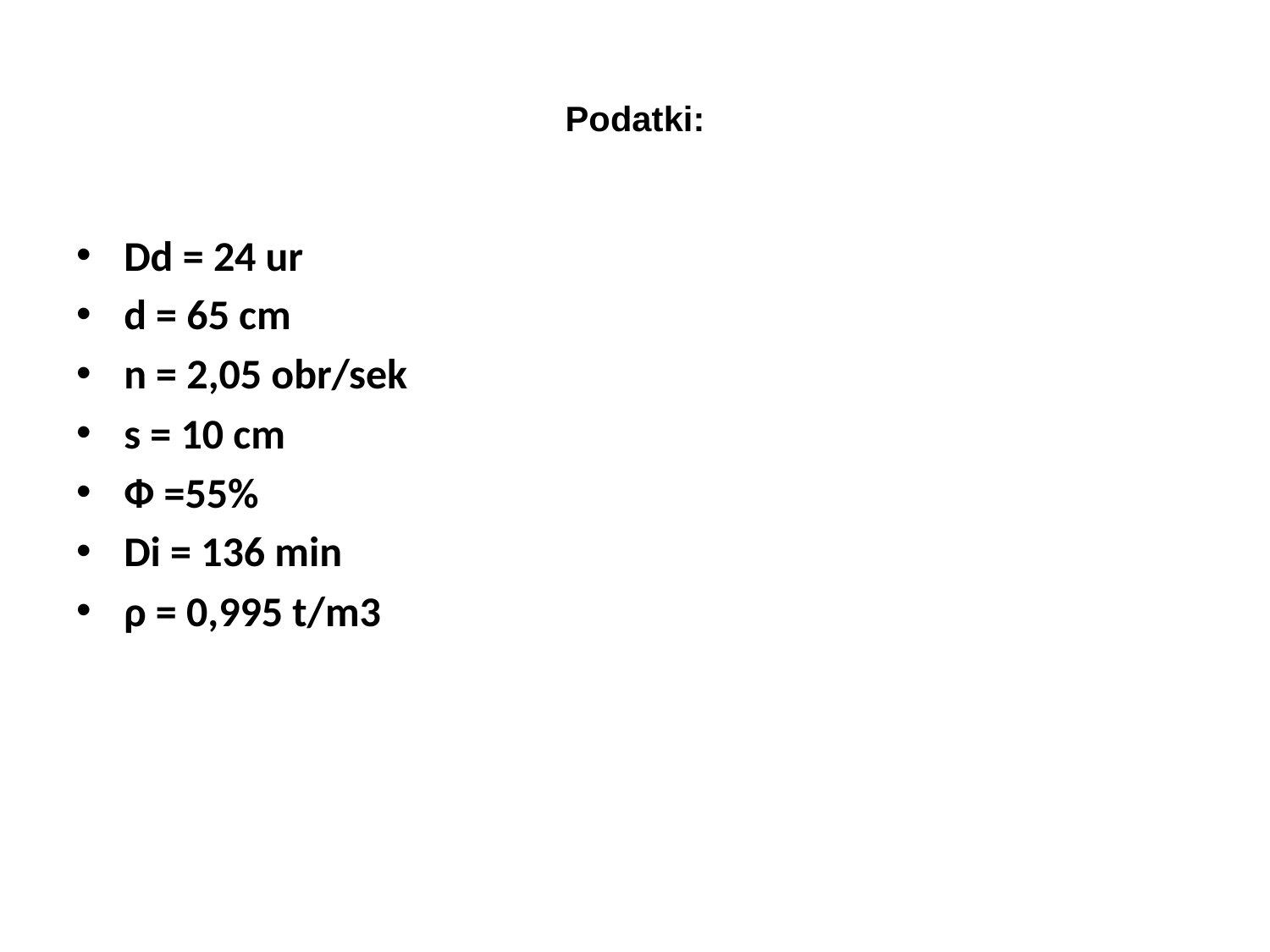

# Podatki:
Dd = 24 ur
d = 65 cm
n = 2,05 obr/sek
s = 10 cm
Ф =55%
Di = 136 min
ρ = 0,995 t/m3